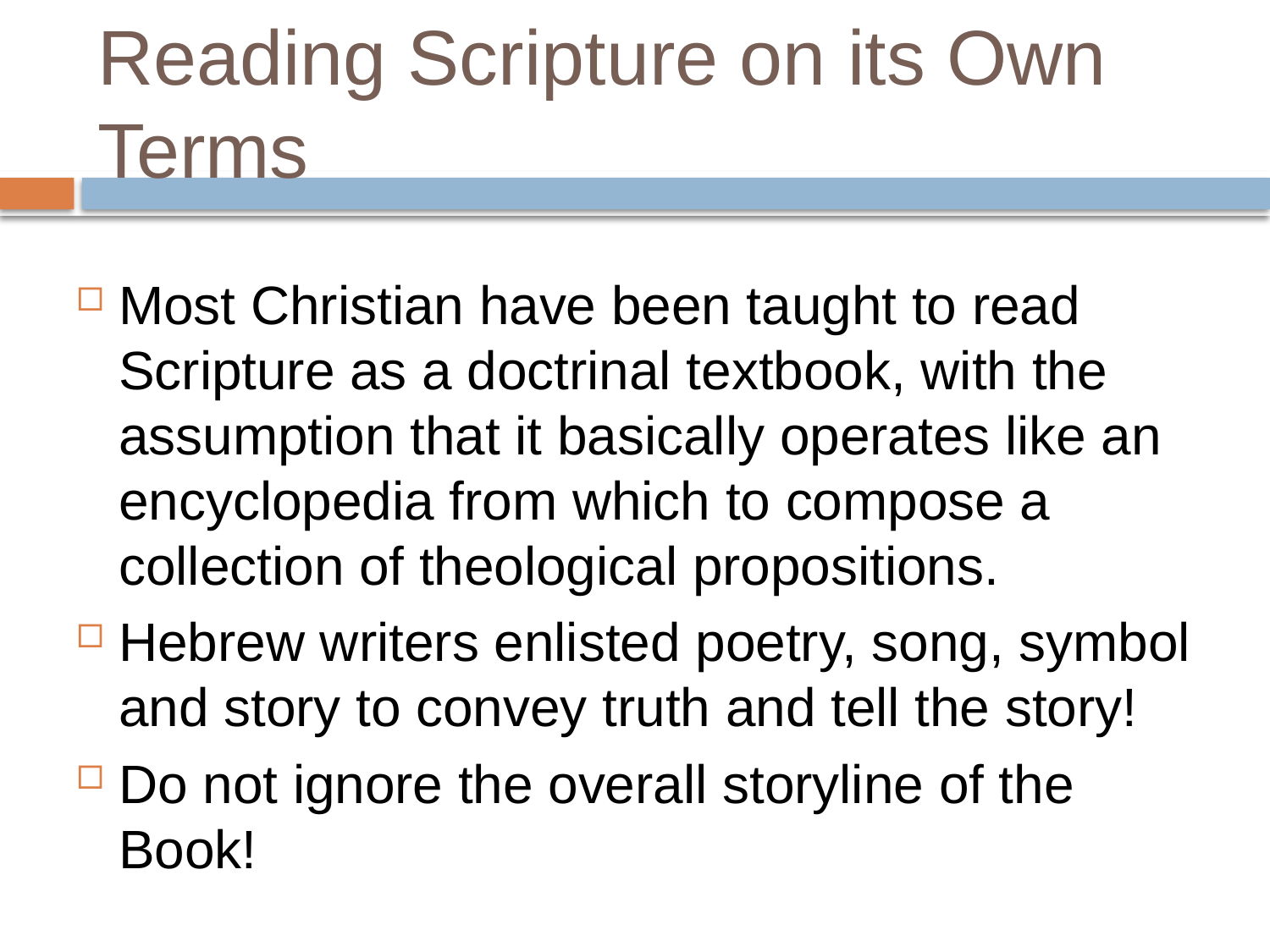

# Reading Scripture on its Own Terms
Most Christian have been taught to read Scripture as a doctrinal textbook, with the assumption that it basically operates like an encyclopedia from which to compose a collection of theological propositions.
Hebrew writers enlisted poetry, song, symbol and story to convey truth and tell the story!
Do not ignore the overall storyline of the Book!